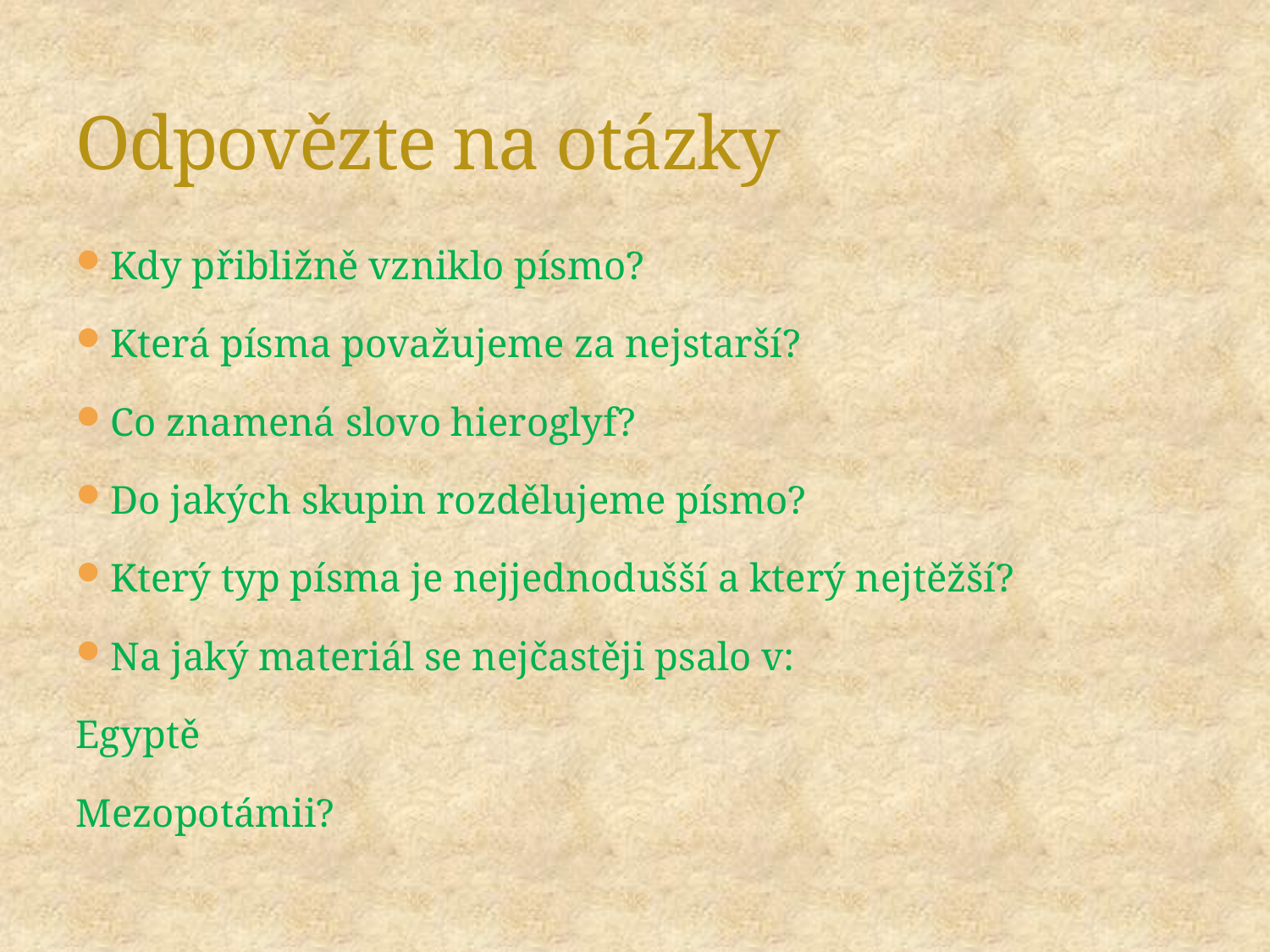

# Odpovězte na otázky
Kdy přibližně vzniklo písmo?
Která písma považujeme za nejstarší?
Co znamená slovo hieroglyf?
Do jakých skupin rozdělujeme písmo?
Který typ písma je nejjednodušší a který nejtěžší?
Na jaký materiál se nejčastěji psalo v:
Egyptě
Mezopotámii?